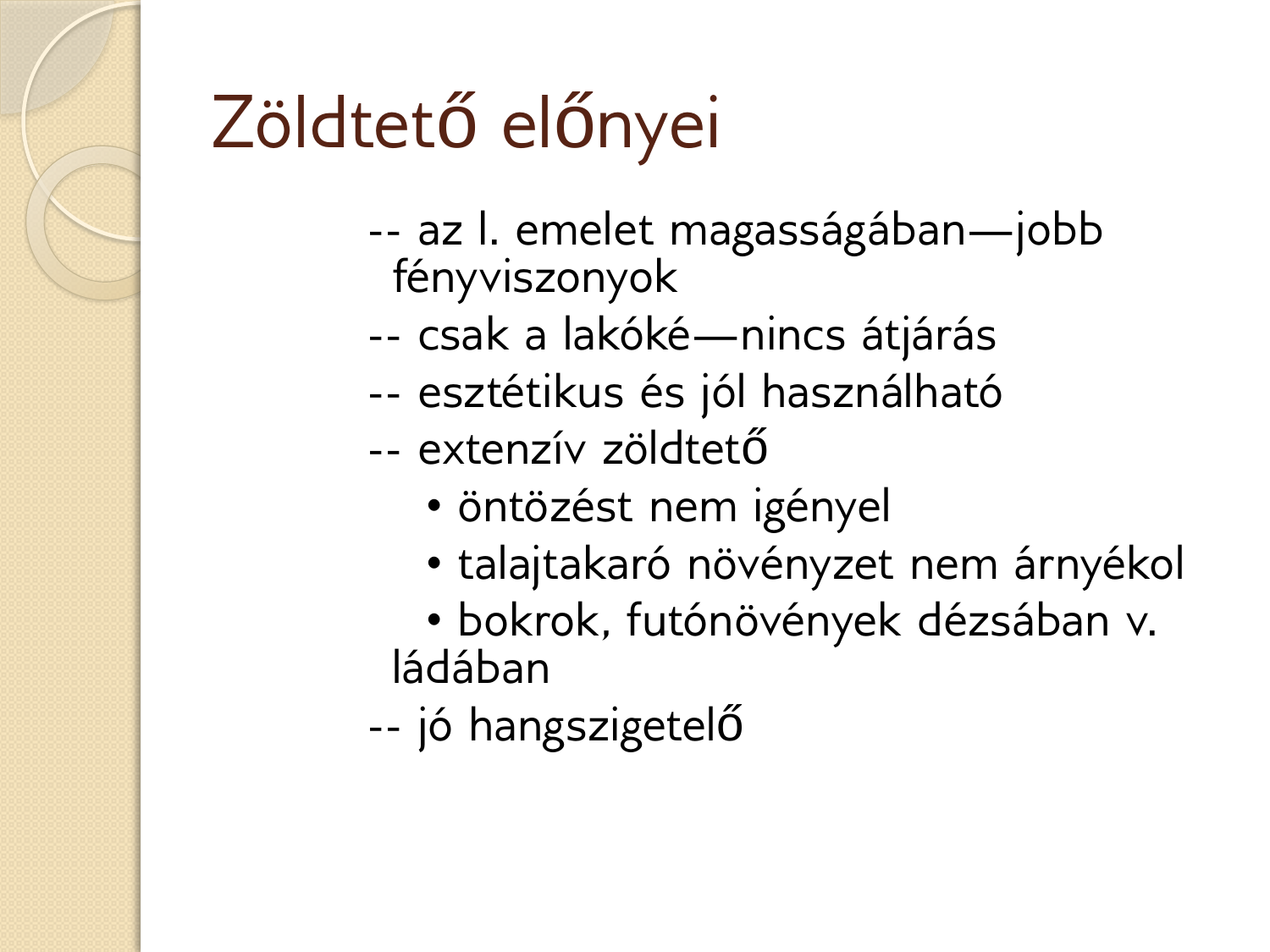

# Zöldtető előnyei
-- az I. emelet magasságában—jobb fényviszonyok
-- csak a lakóké—nincs átjárás
-- esztétikus és jól használható
-- extenzív zöldtető
    • öntözést nem igényel
    • talajtakaró növényzet nem árnyékol
    • bokrok, futónövények dézsában v. ládában
-- jó hangszigetelő